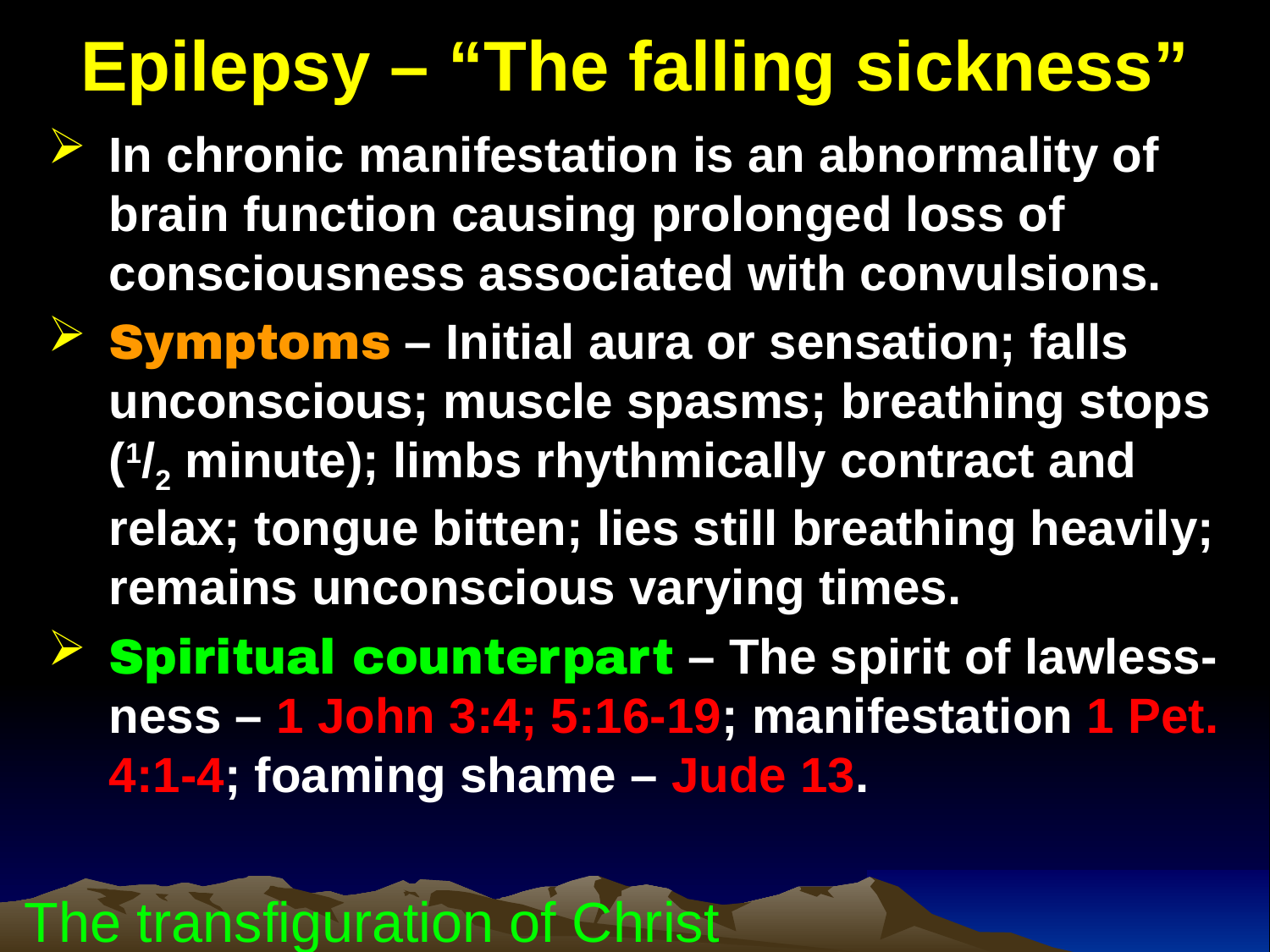

# Epilepsy – “The falling sickness”
In chronic manifestation is an abnormality of brain function causing prolonged loss of consciousness associated with convulsions.
Symptoms – Initial aura or sensation; falls unconscious; muscle spasms; breathing stops (1/2 minute); limbs rhythmically contract and relax; tongue bitten; lies still breathing heavily; remains unconscious varying times.
Spiritual counterpart – The spirit of lawless-ness – 1 John 3:4; 5:16-19; manifestation 1 Pet. 4:1-4; foaming shame – Jude 13.
The transfiguration of Christ